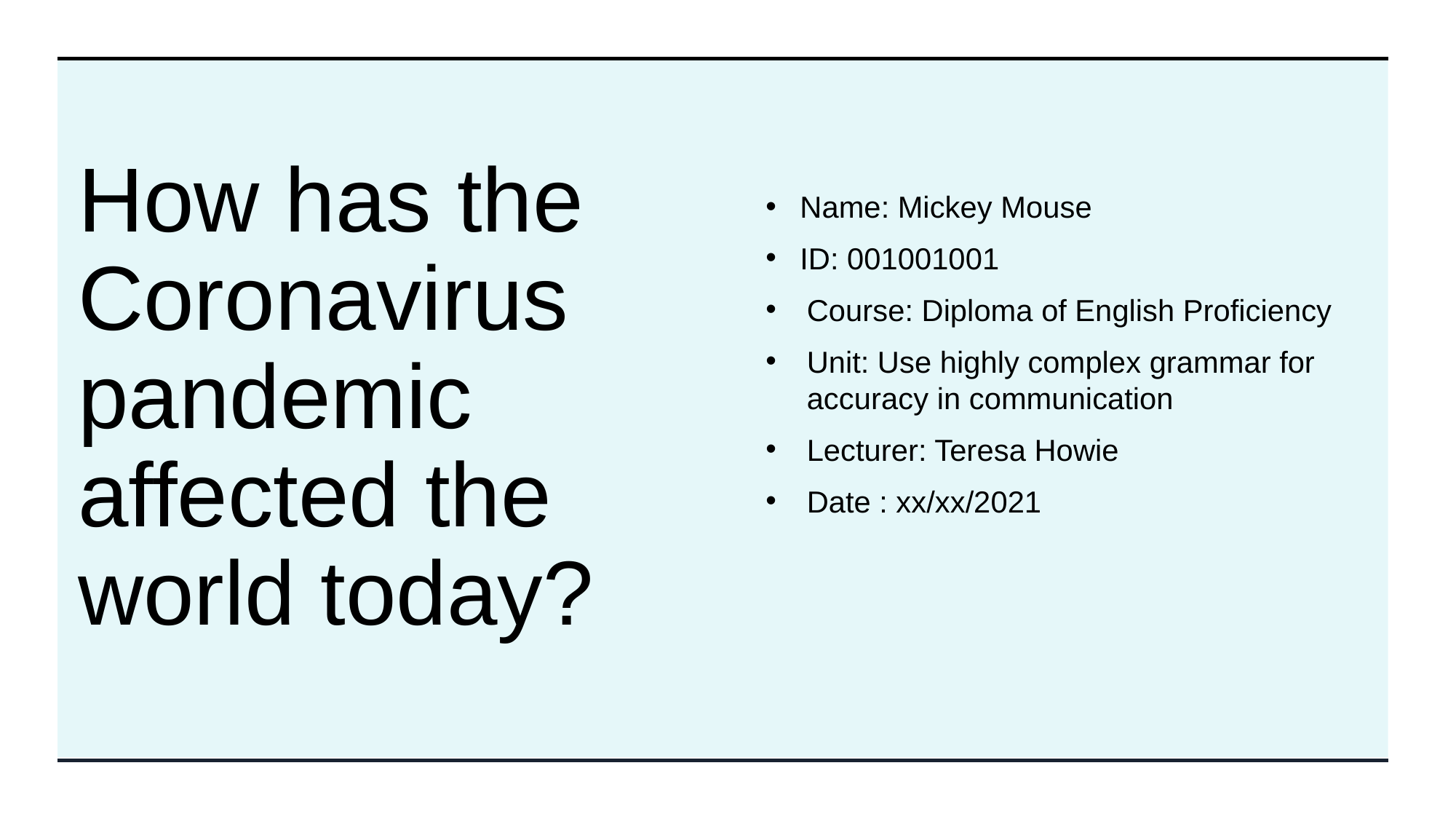

# How has the Coronavirus pandemic affected the world today?
Name: Mickey Mouse
ID: 001001001
Course: Diploma of English Proficiency
Unit: Use highly complex grammar for accuracy in communication
Lecturer: Teresa Howie
Date : xx/xx/2021